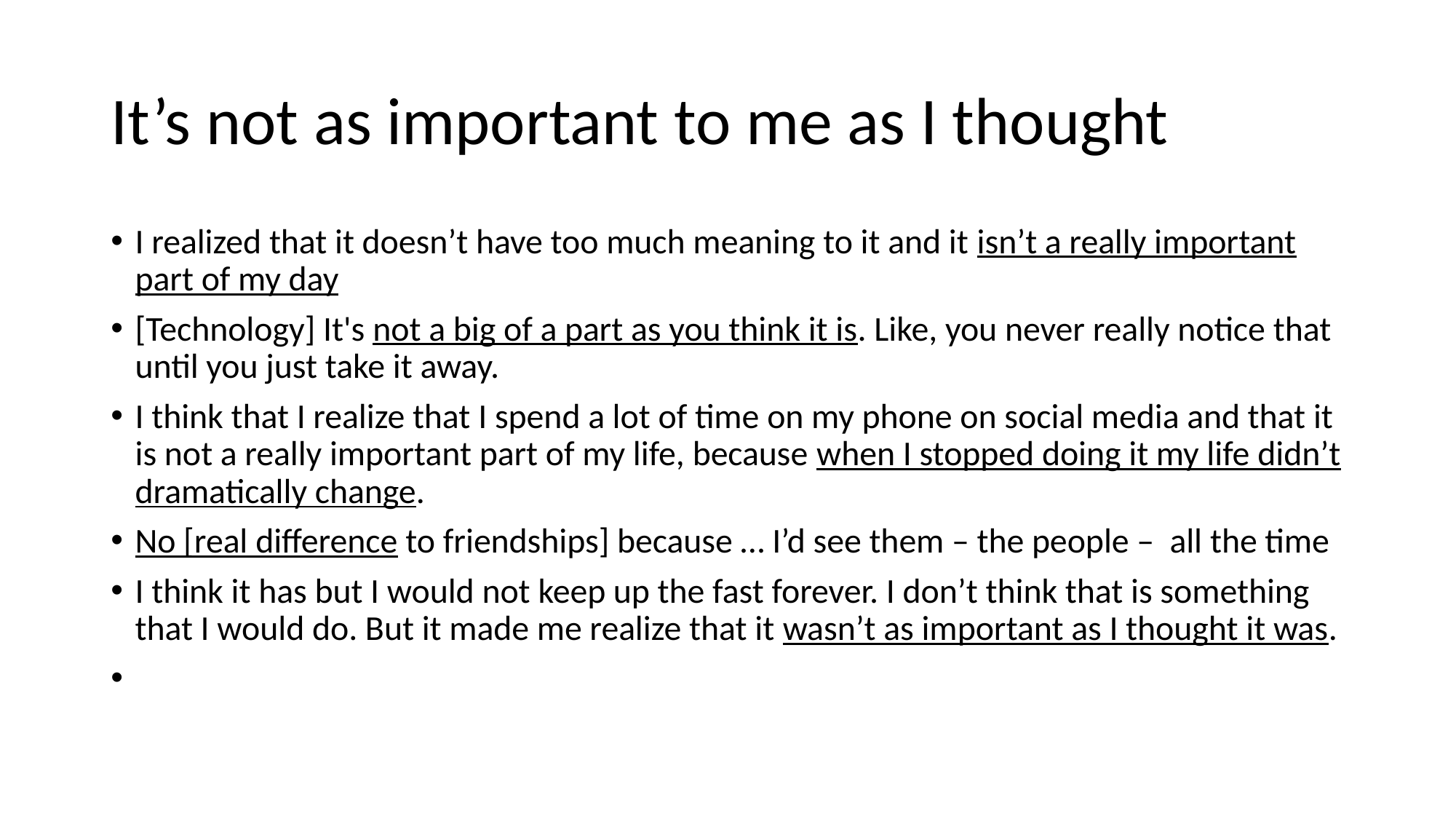

# It’s not as important to me as I thought
I realized that it doesn’t have too much meaning to it and it isn’t a really important part of my day
[Technology] It's not a big of a part as you think it is. Like, you never really notice that until you just take it away.
I think that I realize that I spend a lot of time on my phone on social media and that it is not a really important part of my life, because when I stopped doing it my life didn’t dramatically change.
No [real difference to friendships] because … I’d see them – the people –  all the time
I think it has but I would not keep up the fast forever. I don’t think that is something that I would do. But it made me realize that it wasn’t as important as I thought it was.